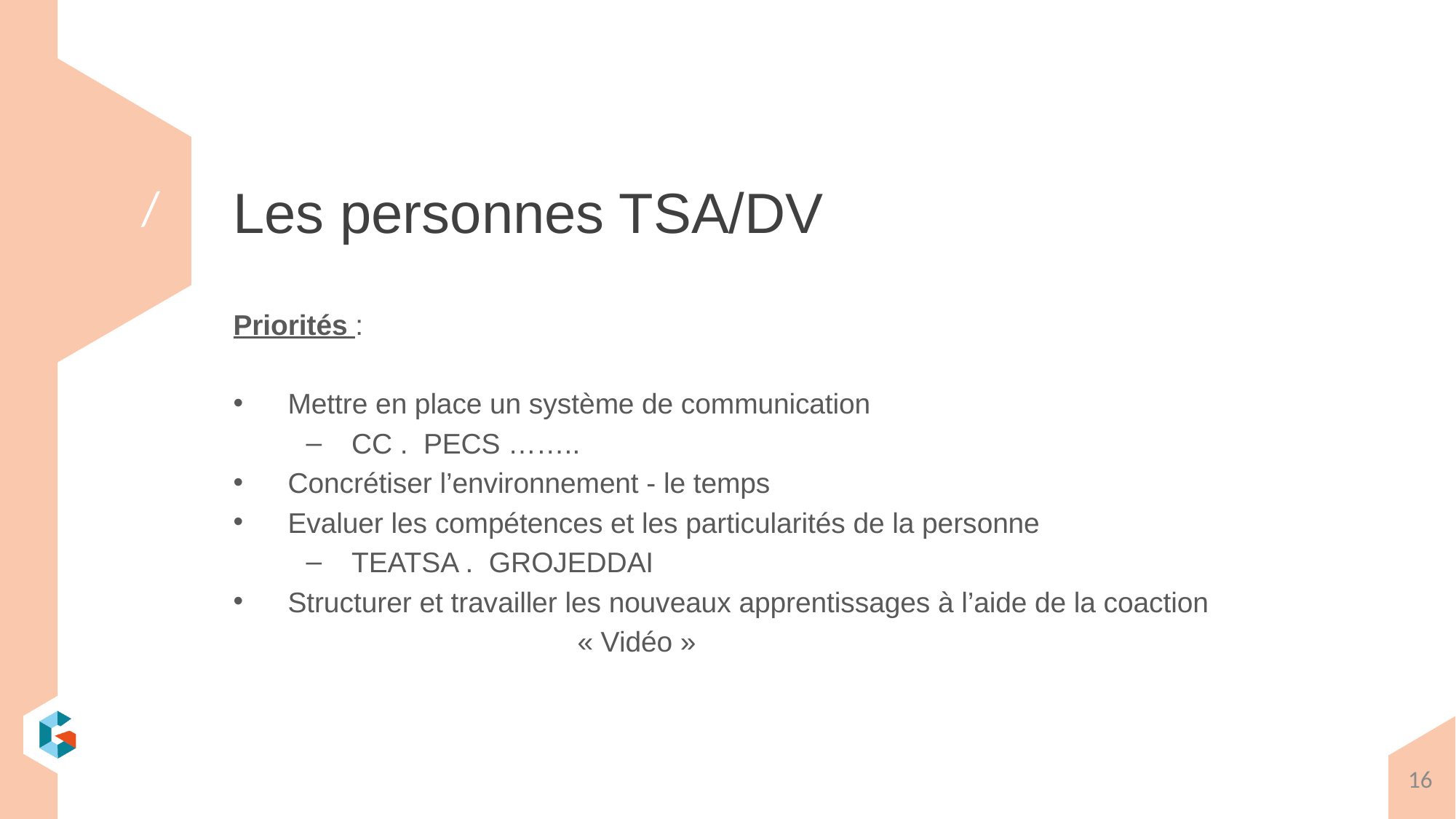

# Les personnes TSA/DV

Priorités :

Mettre en place un système de communication
CC .  PECS ……..
Concrétiser l’environnement - le temps
Evaluer les compétences et les particularités de la personne
TEATSA .  GROJEDDAI
Structurer et travailler les nouveaux apprentissages à l’aide de la coaction
                                            « Vidéo »
16